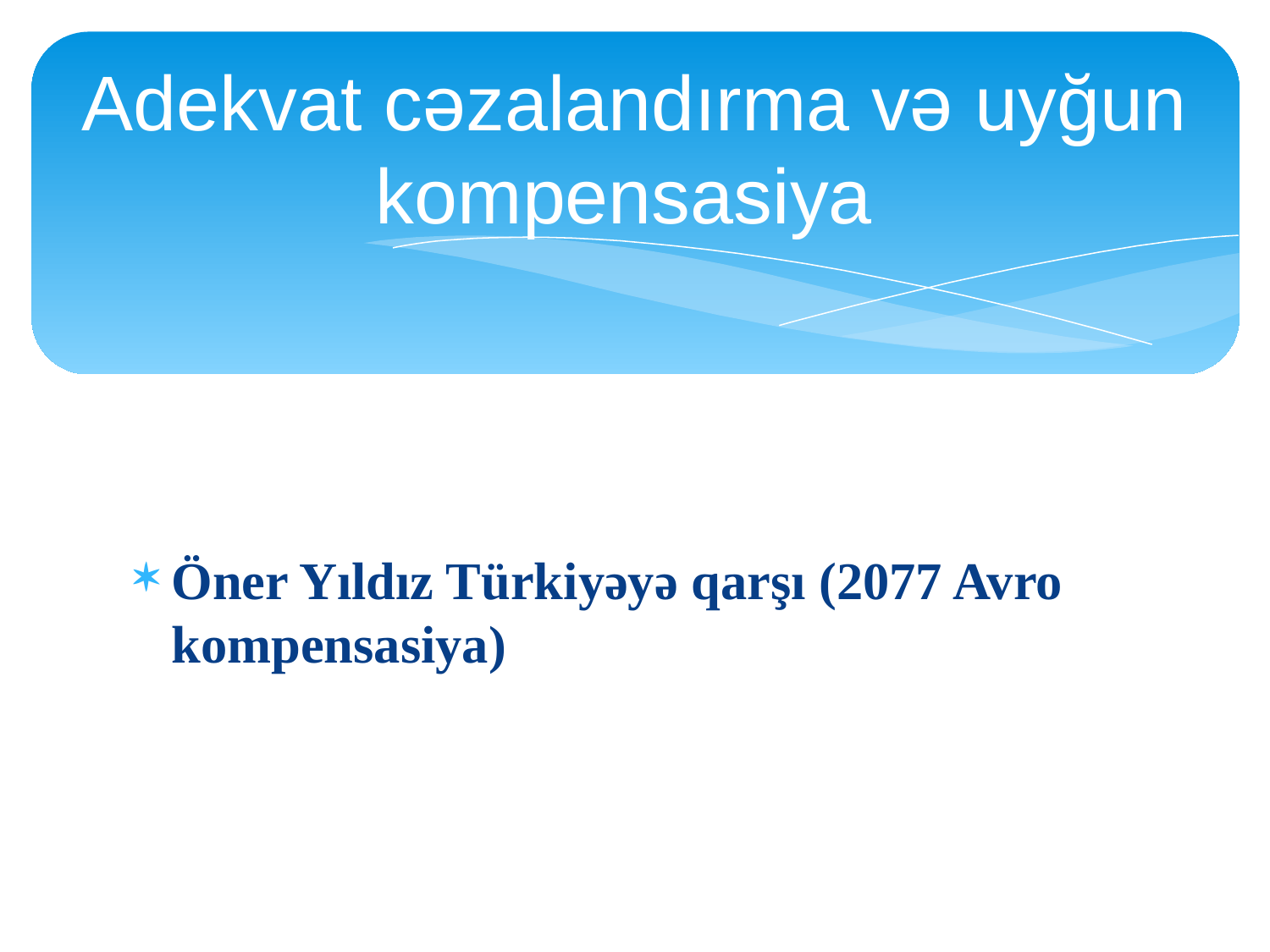

# Adekvat cəzalandırma və uyğun kompensasiya

Öner Yıldız Türkiyəyə qarşı (2077 Avro kompensasiya)